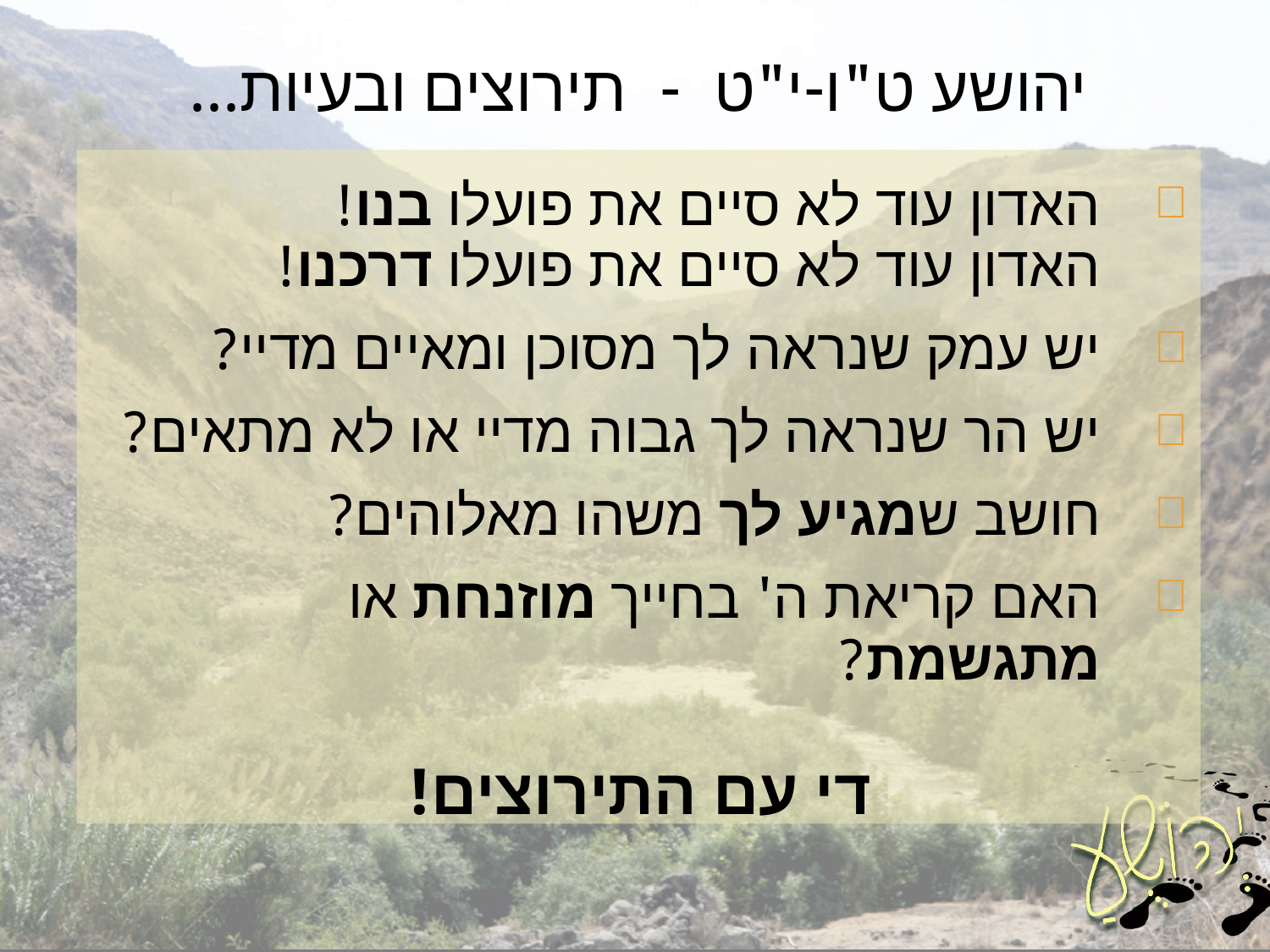

# יהושע ט"ו-י"ט  -  תירוצים ובעיות...
האדון עוד לא סיים את פועלו בנו!
האדון עוד לא סיים את פועלו דרכנו!
יש עמק שנראה לך מסוכן ומאיים מדיי?
יש הר שנראה לך גבוה מדיי או לא מתאים?
חושב שמגיע לך משהו מאלוהים?
האם קריאת ה' בחייך מוזנחת או מתגשמת?
די עם התירוצים!